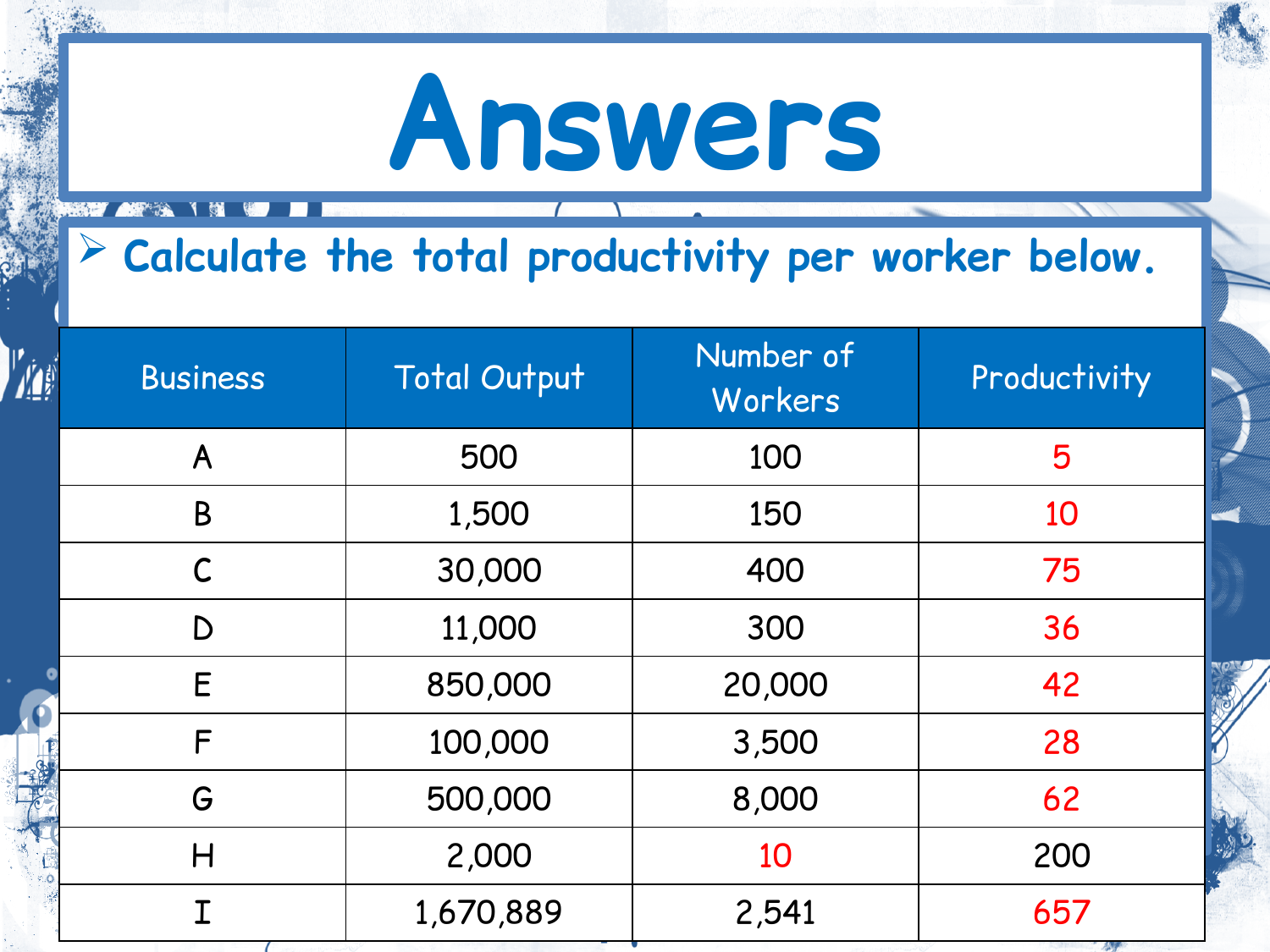

# Answers
Calculate the total productivity per worker below.

| Business | Total Output | Number of Workers | Productivity |
| --- | --- | --- | --- |
| A | 500 | 100 | 5 |
| B | 1,500 | 150 | 10 |
| C | 30,000 | 400 | 75 |
| D | 11,000 | 300 | 36 |
| E | 850,000 | 20,000 | 42 |
| F | 100,000 | 3,500 | 28 |
| G | 500,000 | 8,000 | 62 |
| H | 2,000 | 10 | 200 |
| I | 1,670,889 | 2,541 | 657 |